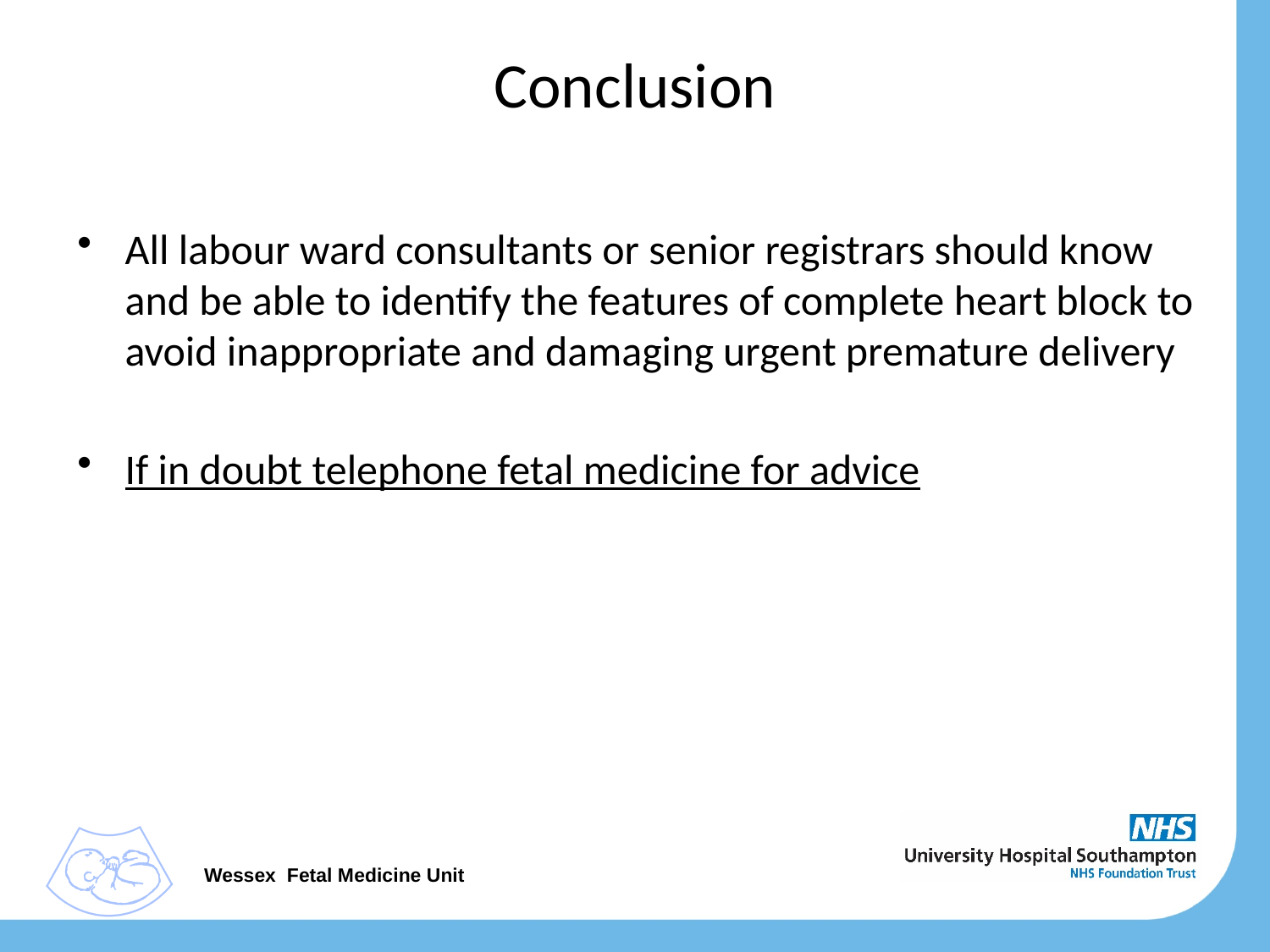

# Conclusion
All labour ward consultants or senior registrars should know and be able to identify the features of complete heart block to avoid inappropriate and damaging urgent premature delivery

If in doubt telephone fetal medicine for advice